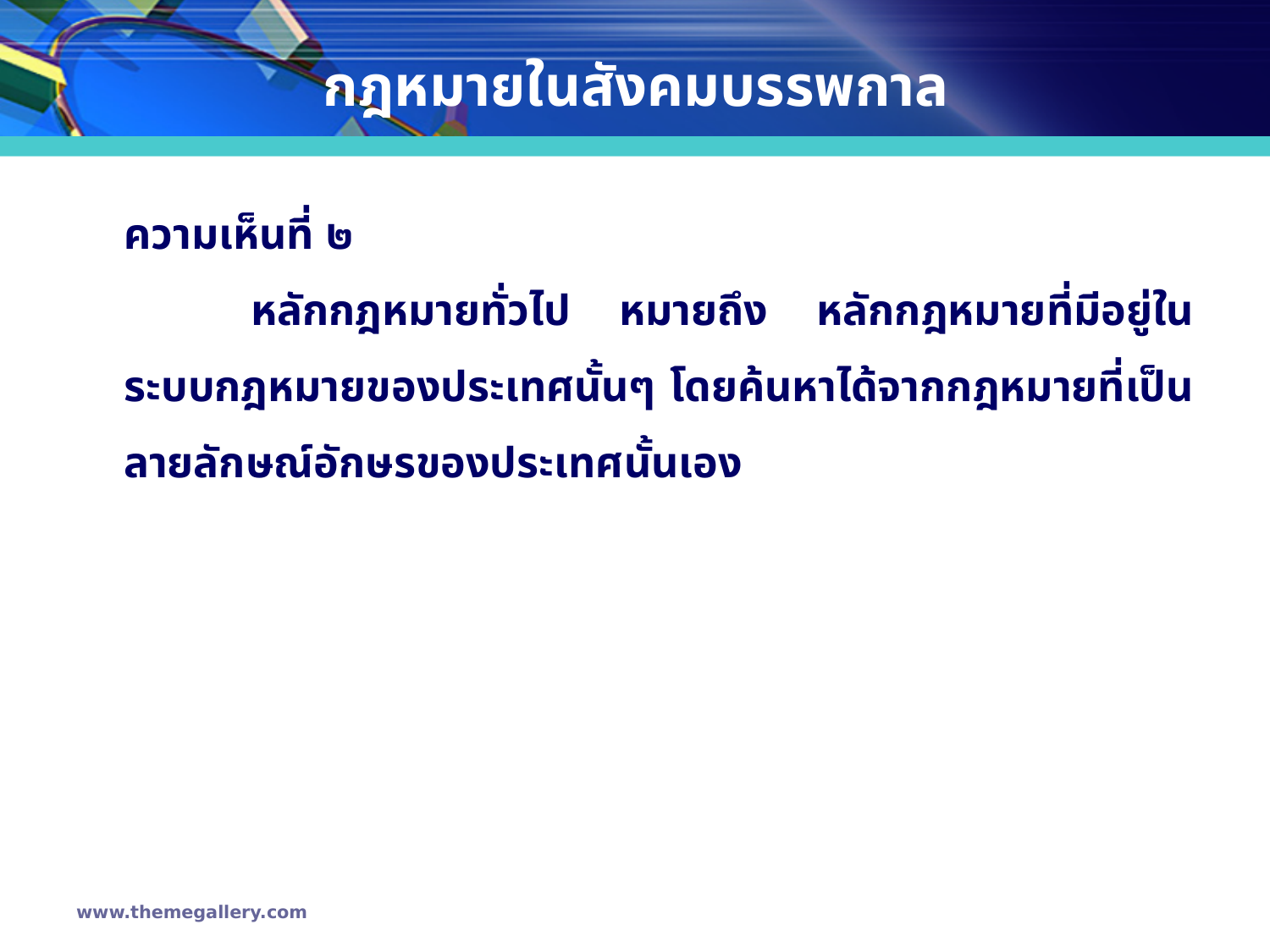

# กฎหมายในสังคมบรรพกาล
	ความเห็นที่ ๒
		หลักกฎหมายทั่วไป  หมายถึง  หลักกฎหมายที่มีอยู่ในระบบกฎหมายของประเทศนั้นๆ โดยค้นหาได้จากกฎหมายที่เป็นลายลักษณ์อักษรของประเทศนั้นเอง
www.themegallery.com